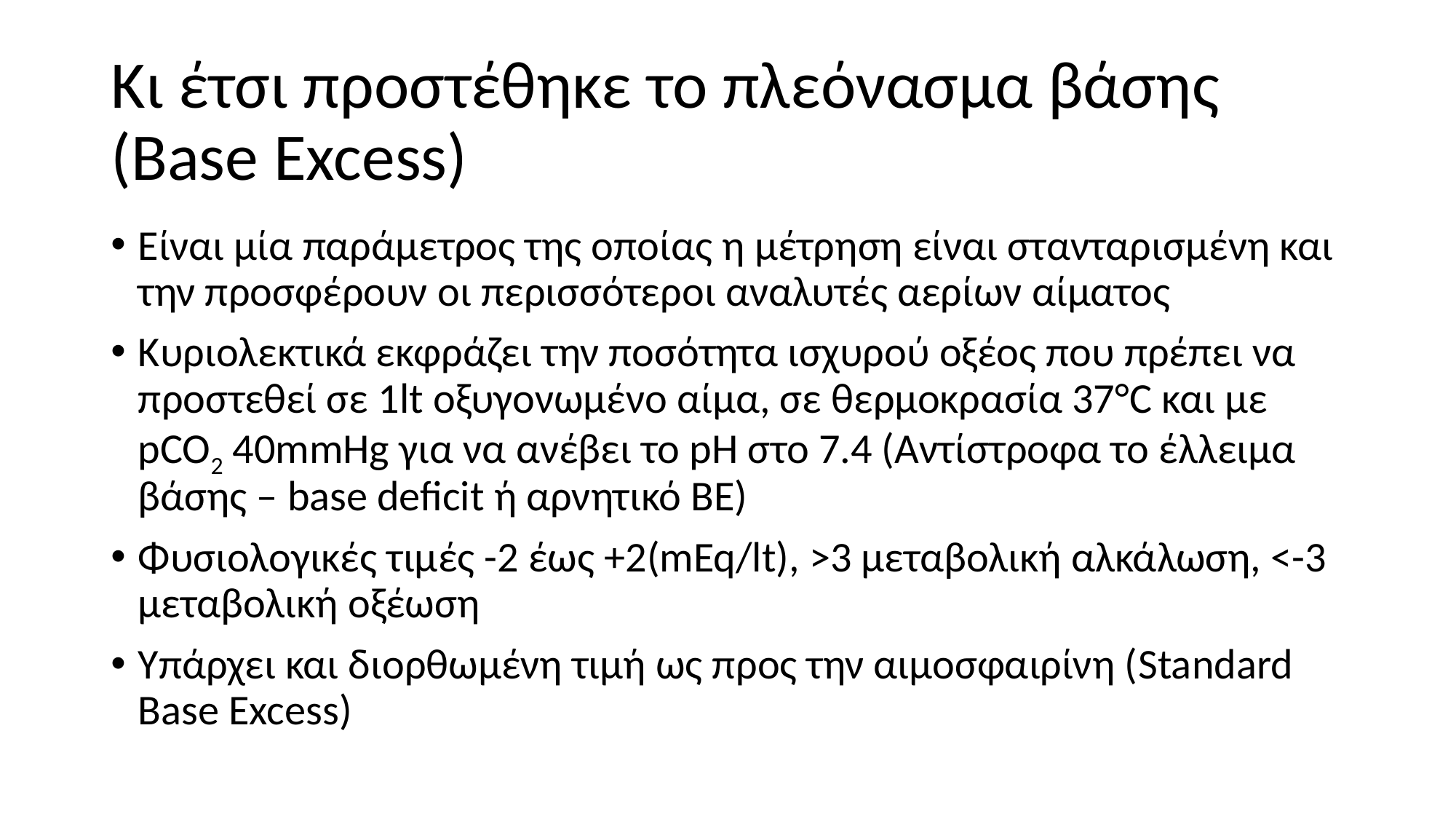

# Κι έτσι προστέθηκε το πλεόνασμα βάσης (Base Excess)
Είναι μία παράμετρος της οποίας η μέτρηση είναι στανταρισμένη και την προσφέρουν οι περισσότεροι αναλυτές αερίων αίματος
Κυριολεκτικά εκφράζει την ποσότητα ισχυρού οξέος που πρέπει να προστεθεί σε 1lt οξυγονωμένο αίμα, σε θερμοκρασία 37°C και με pCO2 40mmHg για να ανέβει το pH στο 7.4 (Αντίστροφα το έλλειμα βάσης – base deficit ή αρνητικό BE)
Φυσιολογικές τιμές -2 έως +2(mEq/lt), >3 μεταβολική αλκάλωση, <-3 μεταβολική οξέωση
Υπάρχει και διορθωμένη τιμή ως προς την αιμοσφαιρίνη (Standard Base Excess)